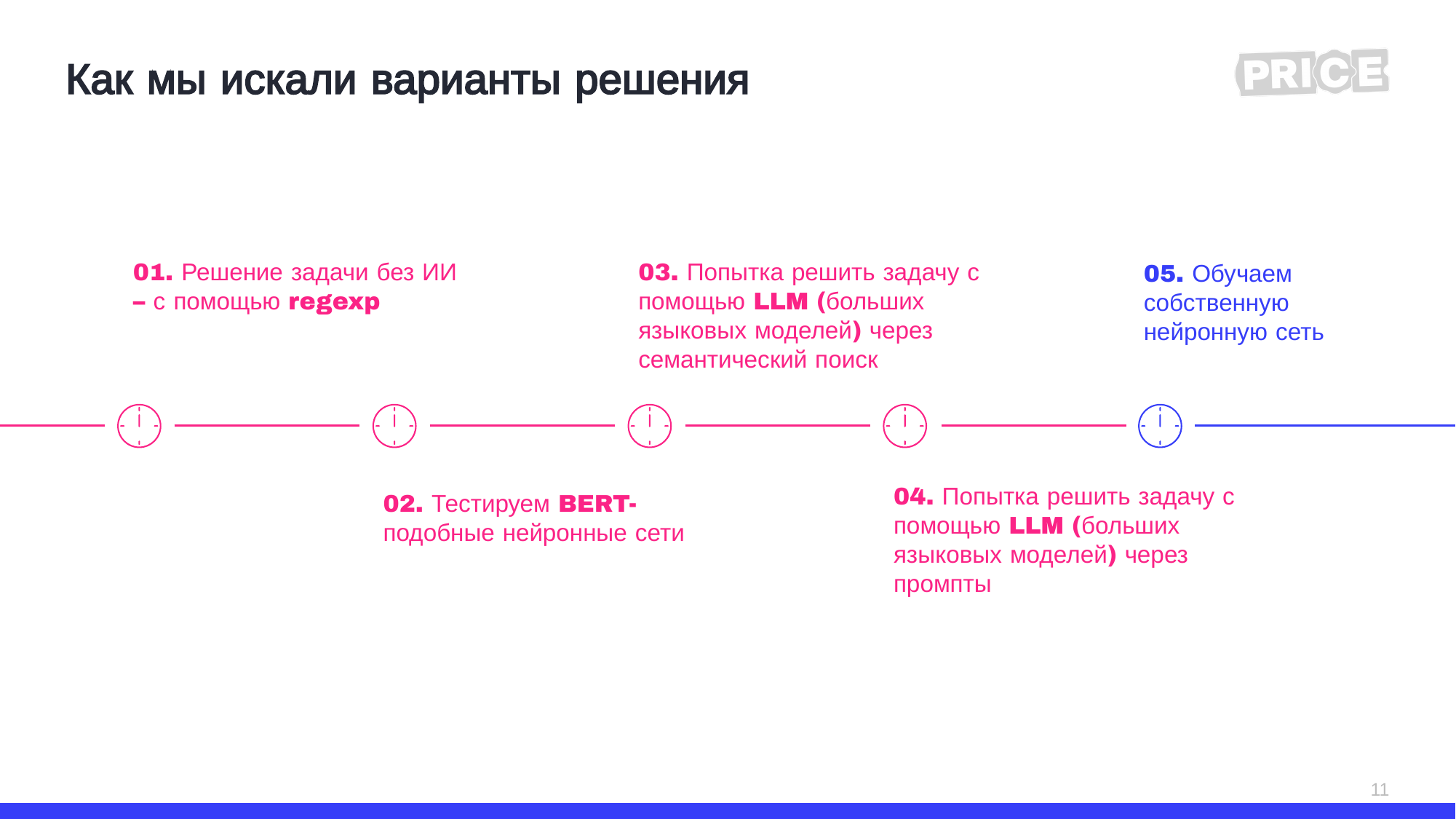

# Как мы искали варианты решения
01. Решение задачи без ИИ – с помощью regexp
03. Попытка решить задачу с помощью LLM (больших языковых моделей) через семантический поиск

05. Обучаем собственную нейронную сеть

04. Попытка решить задачу с помощью LLM (больших языковых моделей) через промпты
02. Тестируем BERT-подобные нейронные сети
11